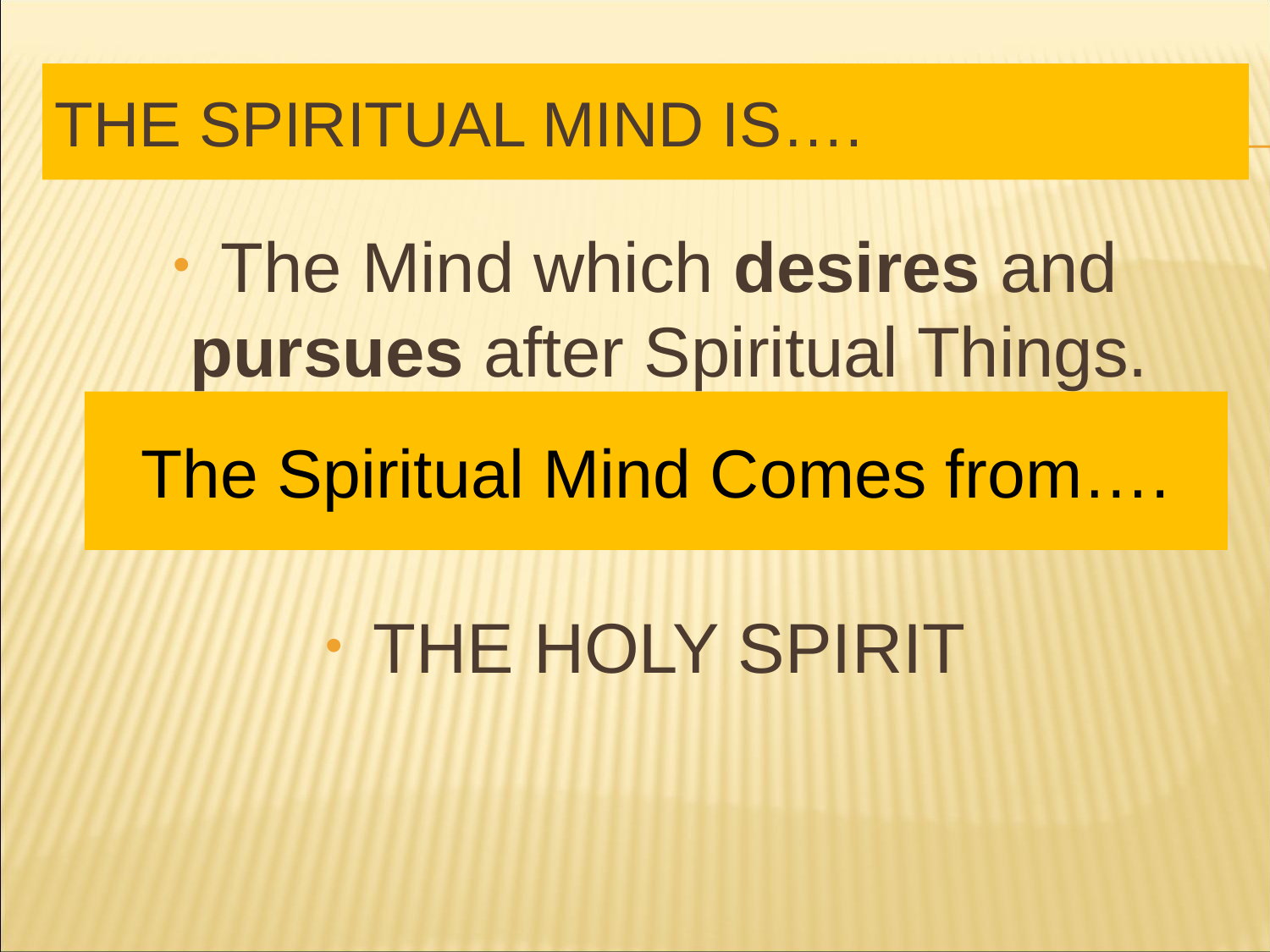

# The Spiritual Mind is….
The Mind which desires and pursues after Spiritual Things.

THE HOLY SPIRIT
The Spiritual Mind Comes from….